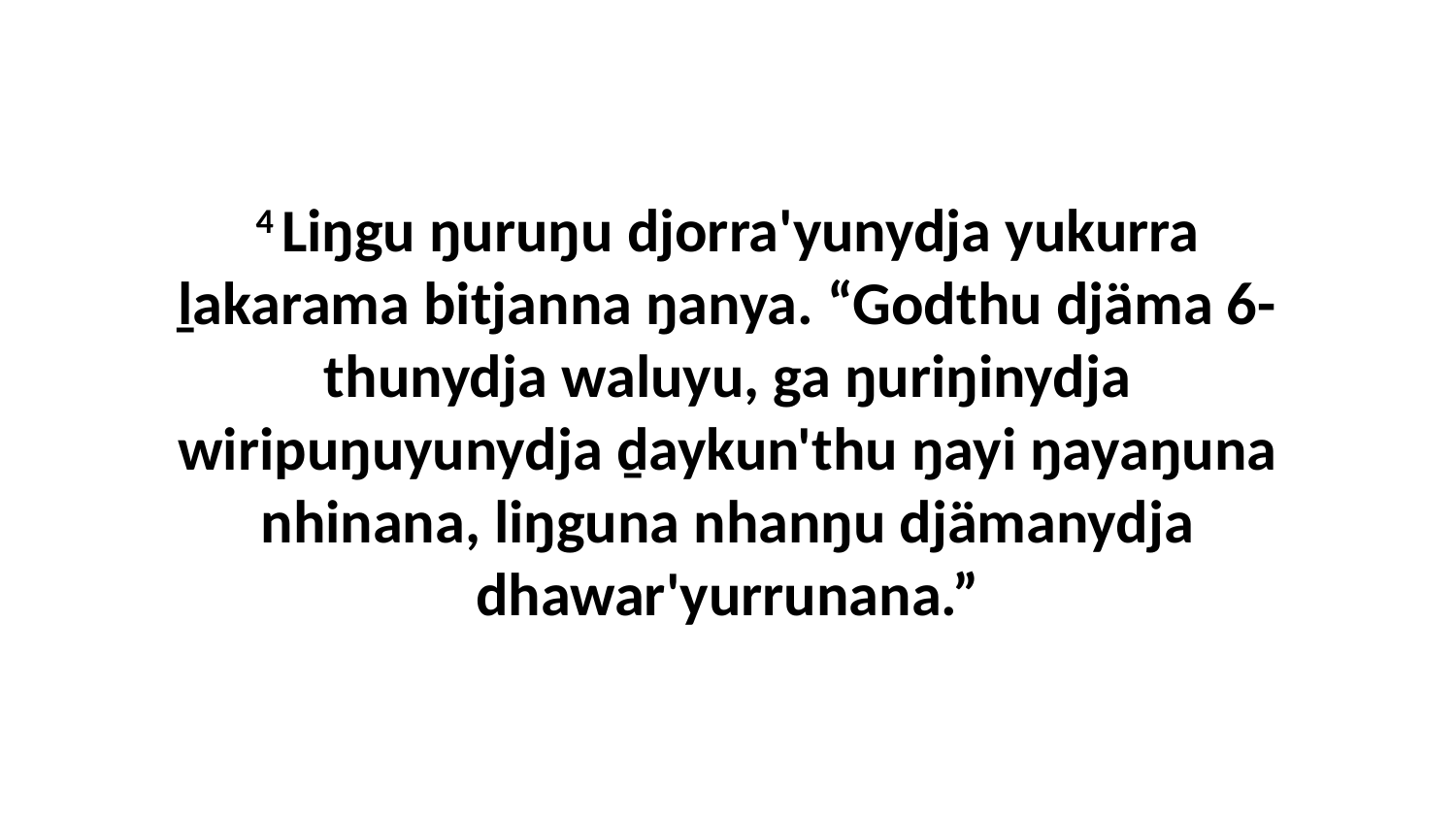

4 Liŋgu ŋuruŋu djorra'yunydja yukurra ḻakarama bitjanna ŋanya. “Godthu djäma 6-thunydja waluyu, ga ŋuriŋinydja wiripuŋuyunydja ḏaykun'thu ŋayi ŋayaŋuna nhinana, liŋguna nhanŋu djämanydja dhawar'yurrunana.”